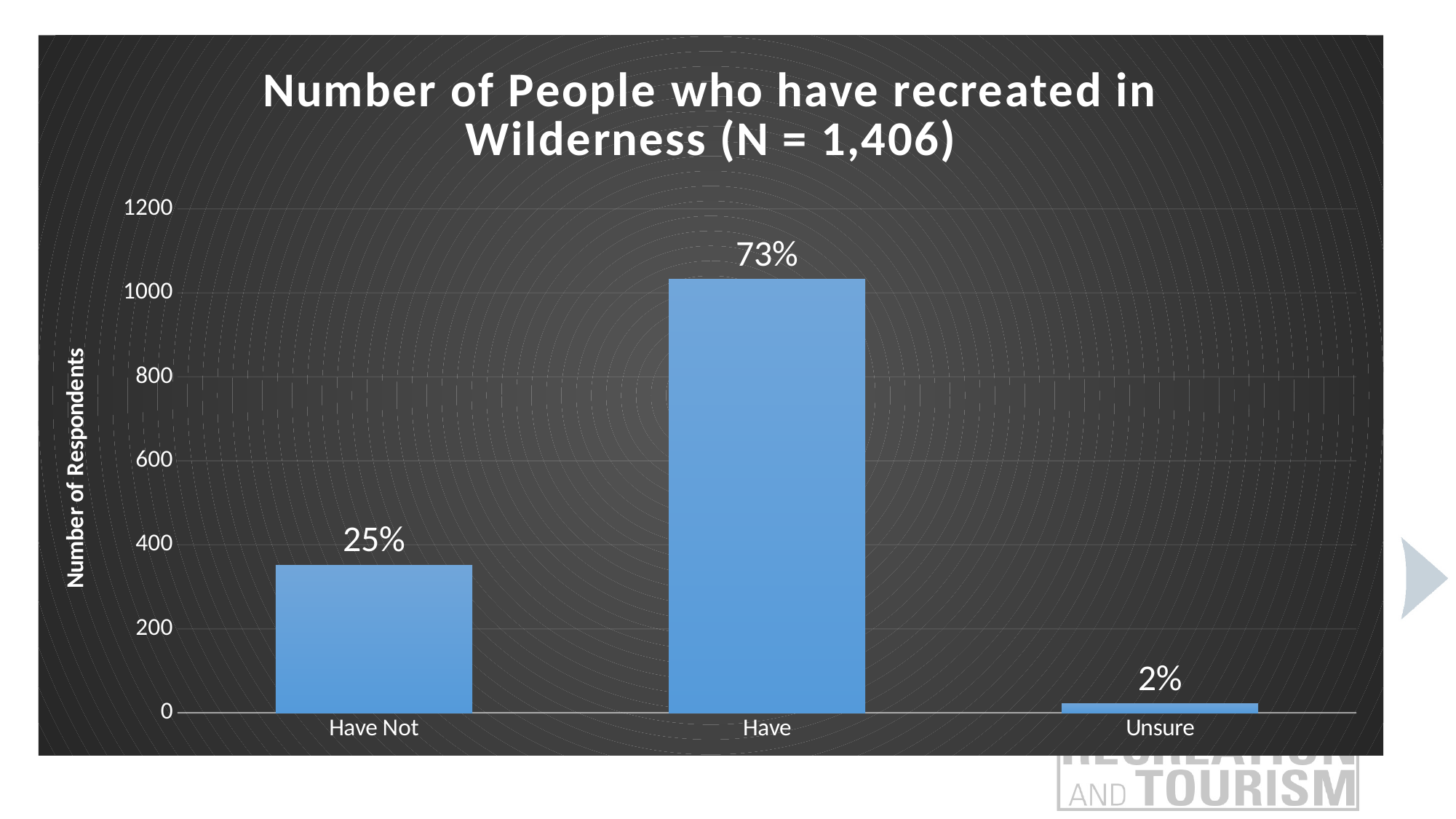

### Chart: Number of People who have recreated in Wilderness (N = 1,406)

| Category |  |
|---|---|
| Have Not | 352.0 |
| Have | 1032.0 |
| Unsure | 22.0 |